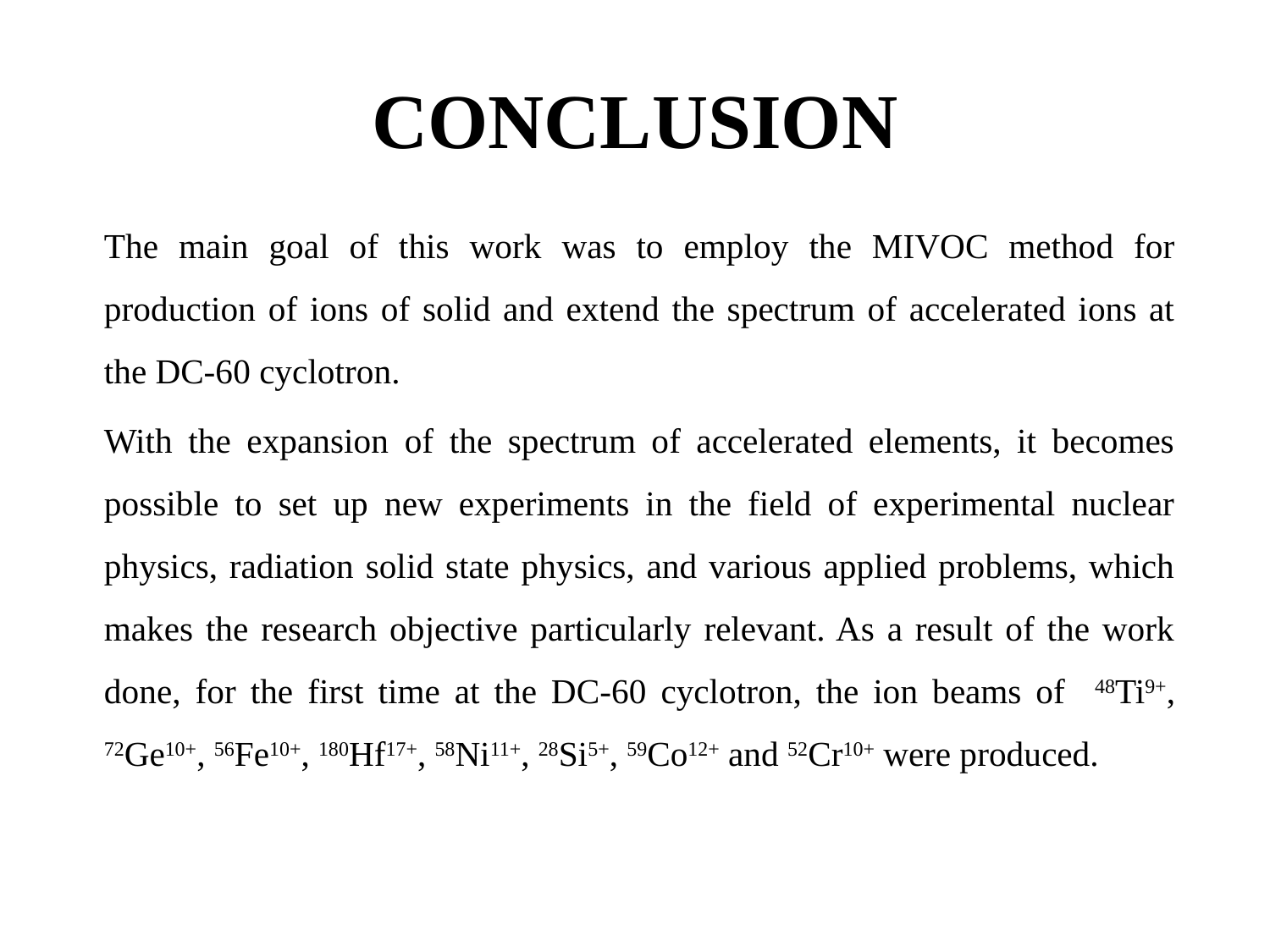

# CONCLUSION
The main goal of this work was to employ the MIVOC method for production of ions of solid and extend the spectrum of accelerated ions at the DC-60 cyclotron.
With the expansion of the spectrum of accelerated elements, it becomes possible to set up new experiments in the field of experimental nuclear physics, radiation solid state physics, and various applied problems, which makes the research objective particularly relevant. As a result of the work done, for the first time at the DC-60 cyclotron, the ion beams of  48Ti9+, 72Ge10+, 56Fe10+, 180Hf17+, 58Ni11+, 28Si5+, 59Co12+ and 52Cr10+ were produced.